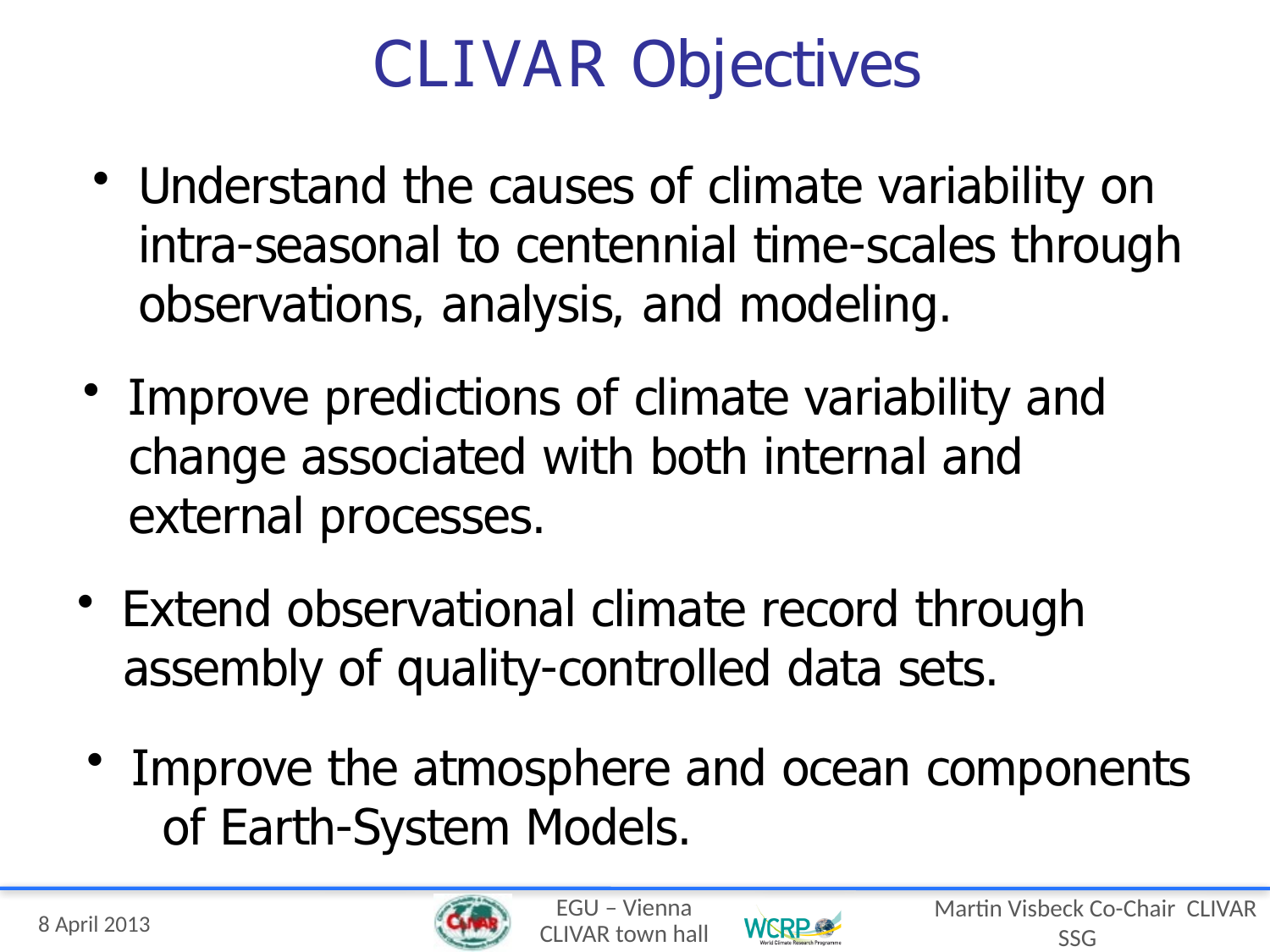

CLIVAR Objectives
 Understand the causes of climate variability on
   intra-seasonal to centennial time-scales through
   observations, analysis, and modeling.
 Improve predictions of climate variability and
   change associated with both internal and
   external processes.
 Extend observational climate record through
   assembly of quality-controlled data sets.
 Improve the atmosphere and ocean components
   of Earth-System Models.